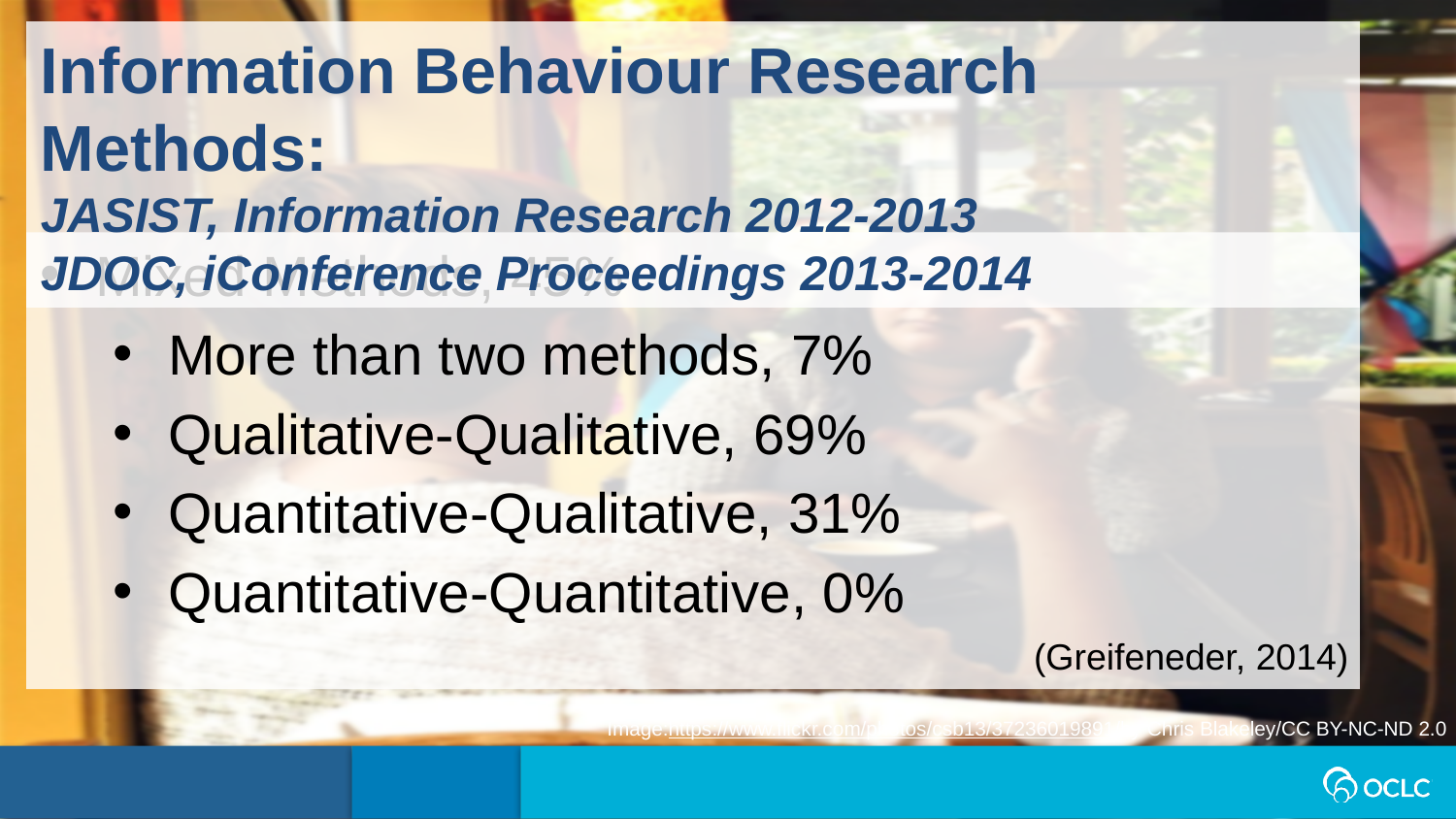

Information Behaviour Research Methods:
JASIST, Information Research 2012-2013
JDOC, iConference Proceedings 2013-2014
Mixed Methods, 45%
More than two methods, 7%
Qualitative-Qualitative, 69%
Quantitative-Qualitative, 31%
Quantitative-Quantitative, 0%
(Greifeneder, 2014)
Image:https://www.flickr.com/photos/csb13/37236019891/by Chris Blakeley/CC BY-NC-ND 2.0